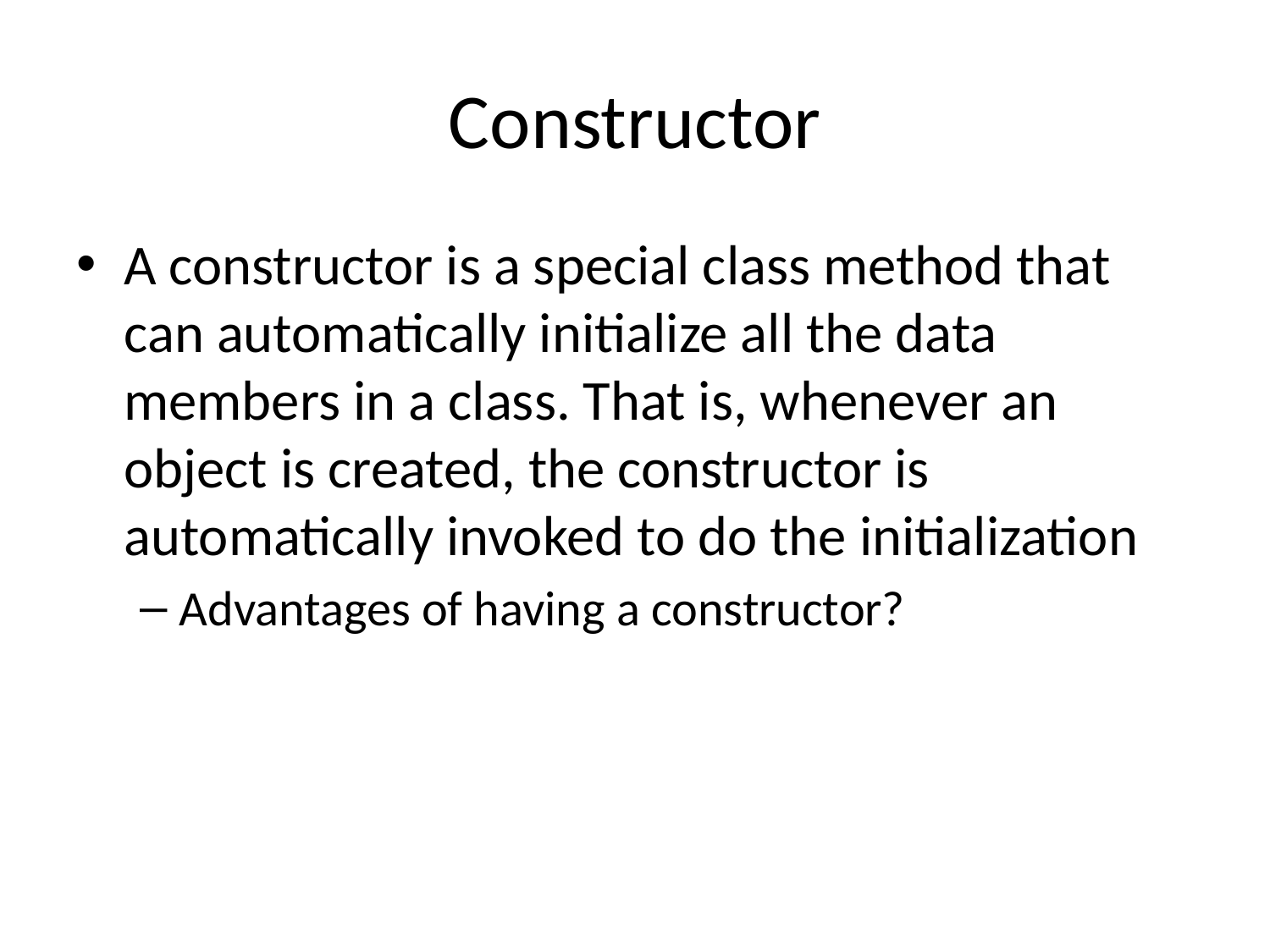

# Constructor
A constructor is a special class method that can automatically initialize all the data members in a class. That is, whenever an object is created, the constructor is automatically invoked to do the initialization
Advantages of having a constructor?